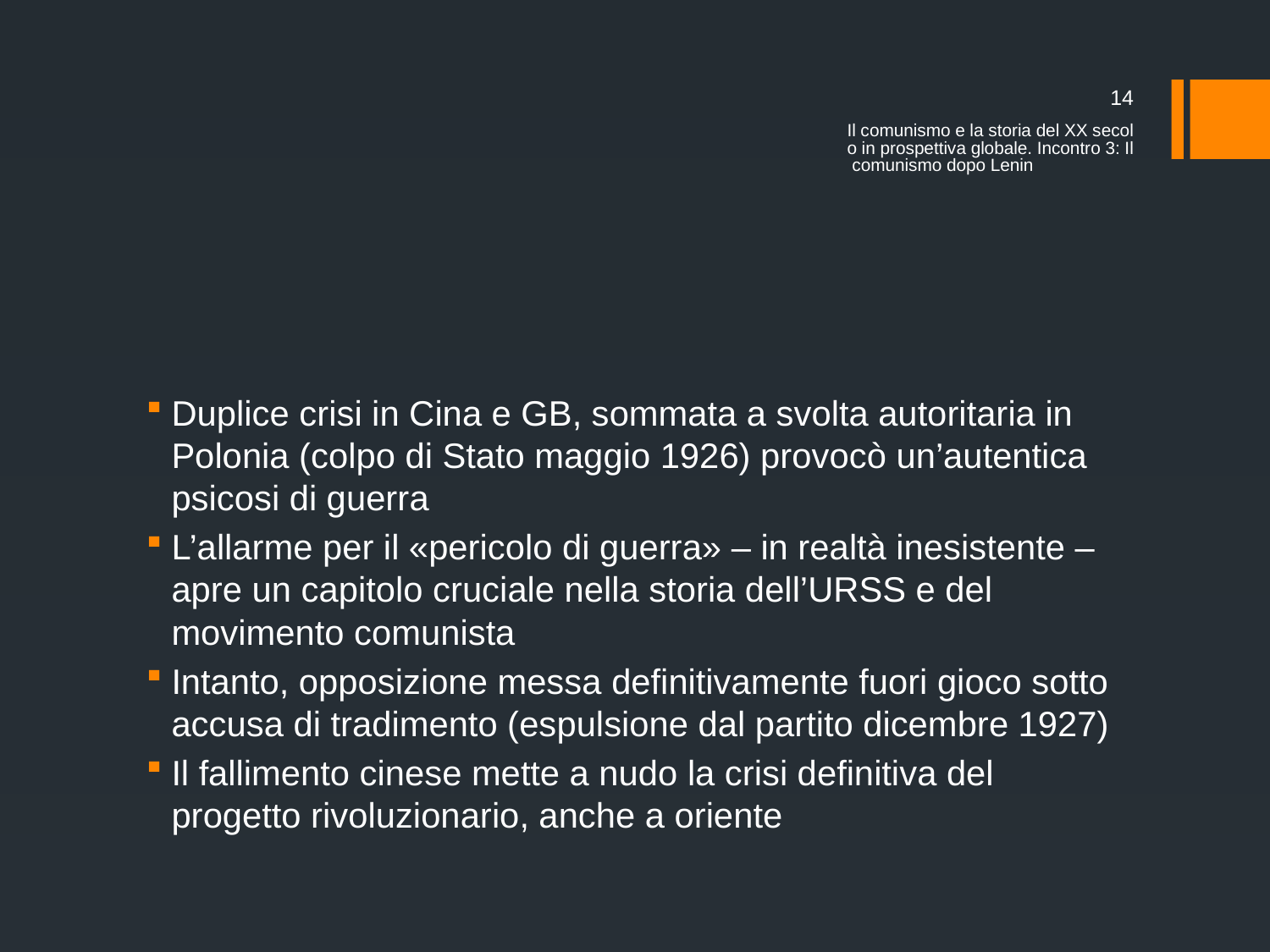

14
Il comunismo e la storia del XX secolo in prospettiva globale. Incontro 3: Il comunismo dopo Lenin
#
Duplice crisi in Cina e GB, sommata a svolta autoritaria in Polonia (colpo di Stato maggio 1926) provocò un’autentica psicosi di guerra
L’allarme per il «pericolo di guerra» – in realtà inesistente – apre un capitolo cruciale nella storia dell’URSS e del movimento comunista
Intanto, opposizione messa definitivamente fuori gioco sotto accusa di tradimento (espulsione dal partito dicembre 1927)
Il fallimento cinese mette a nudo la crisi definitiva del progetto rivoluzionario, anche a oriente